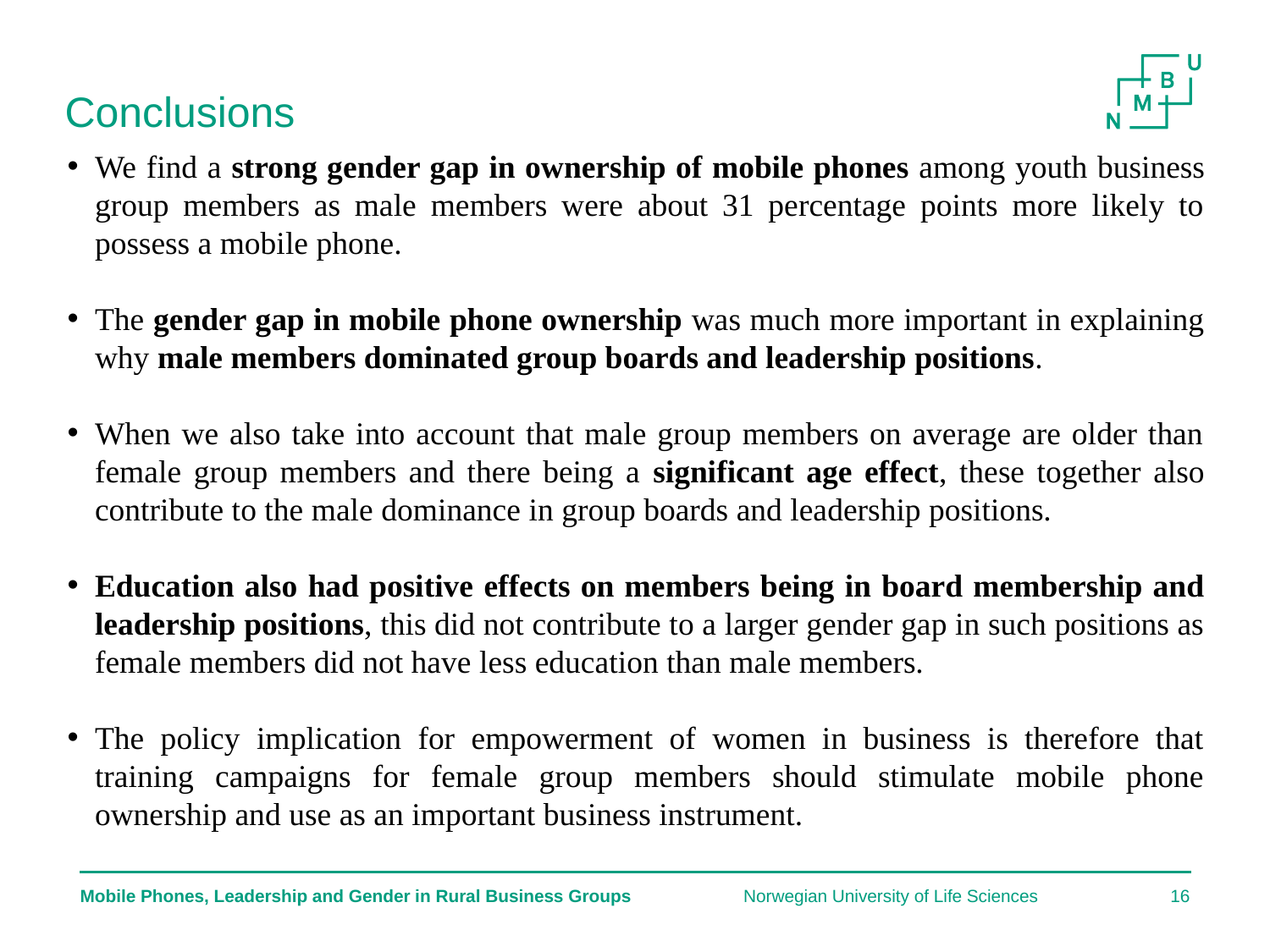

# Conclusions
We find a strong gender gap in ownership of mobile phones among youth business group members as male members were about 31 percentage points more likely to possess a mobile phone.

The gender gap in mobile phone ownership was much more important in explaining why male members dominated group boards and leadership positions.

When we also take into account that male group members on average are older than female group members and there being a significant age effect, these together also contribute to the male dominance in group boards and leadership positions.

Education also had positive effects on members being in board membership and leadership positions, this did not contribute to a larger gender gap in such positions as female members did not have less education than male members.

The policy implication for empowerment of women in business is therefore that training campaigns for female group members should stimulate mobile phone ownership and use as an important business instrument.
Mobile Phones, Leadership and Gender in Rural Business Groups
Norwegian University of Life Sciences
16